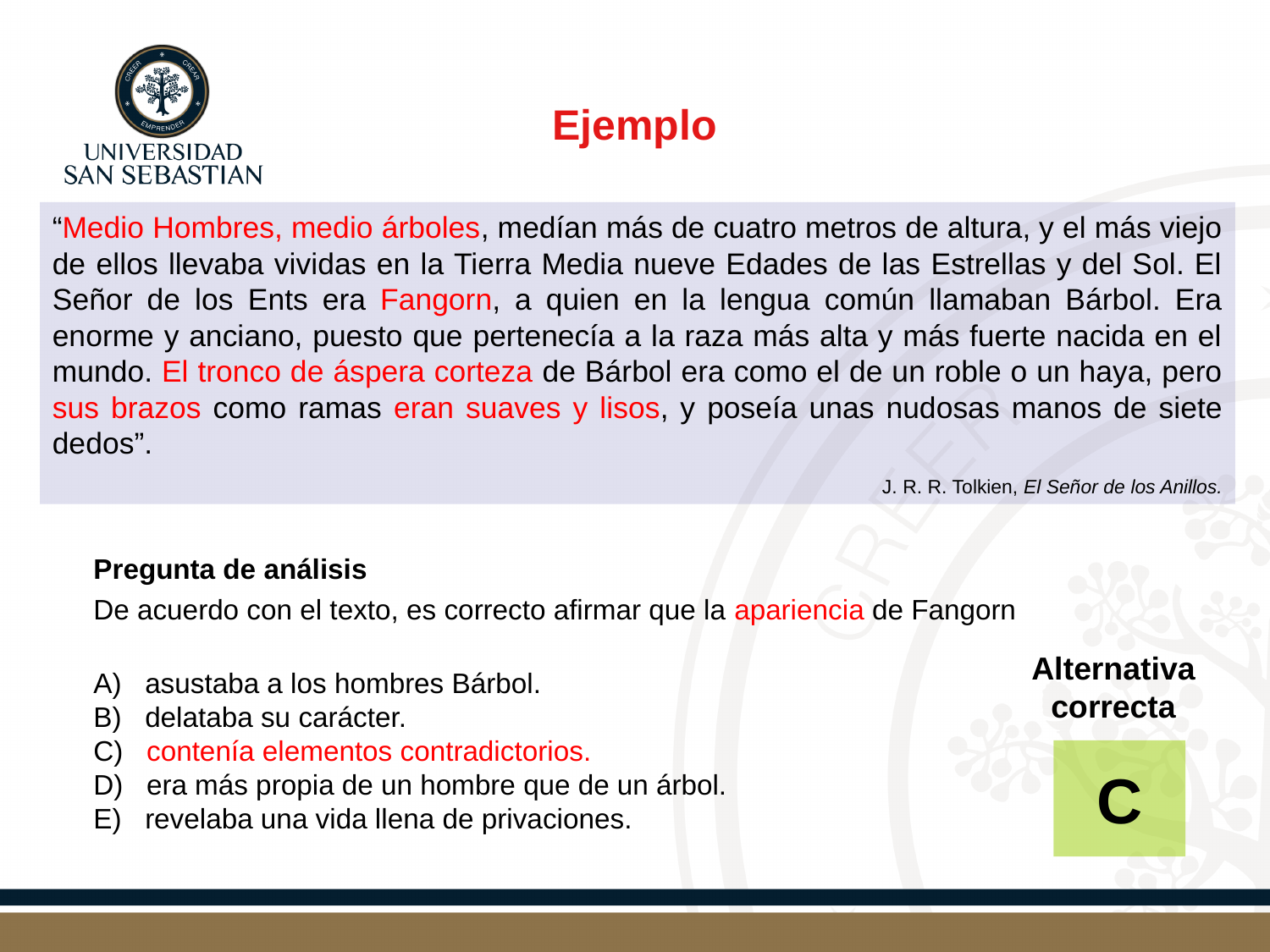

Ejemplo
“Medio Hombres, medio árboles, medían más de cuatro metros de altura, y el más viejo de ellos llevaba vividas en la Tierra Media nueve Edades de las Estrellas y del Sol. El Señor de los Ents era Fangorn, a quien en la lengua común llamaban Bárbol. Era enorme y anciano, puesto que pertenecía a la raza más alta y más fuerte nacida en el mundo. El tronco de áspera corteza de Bárbol era como el de un roble o un haya, pero sus brazos como ramas eran suaves y lisos, y poseía unas nudosas manos de siete dedos”.

                                             J. R. R. Tolkien, El Señor de los Anillos.
Pregunta de análisis
De acuerdo con el texto, es correcto afirmar que la apariencia de Fangorn

A)   asustaba a los hombres Bárbol.
B)   delataba su carácter.
C)   contenía elementos contradictorios.
D)   era más propia de un hombre que de un árbol.
E)   revelaba una vida llena de privaciones.

Alternativa
correcta
C